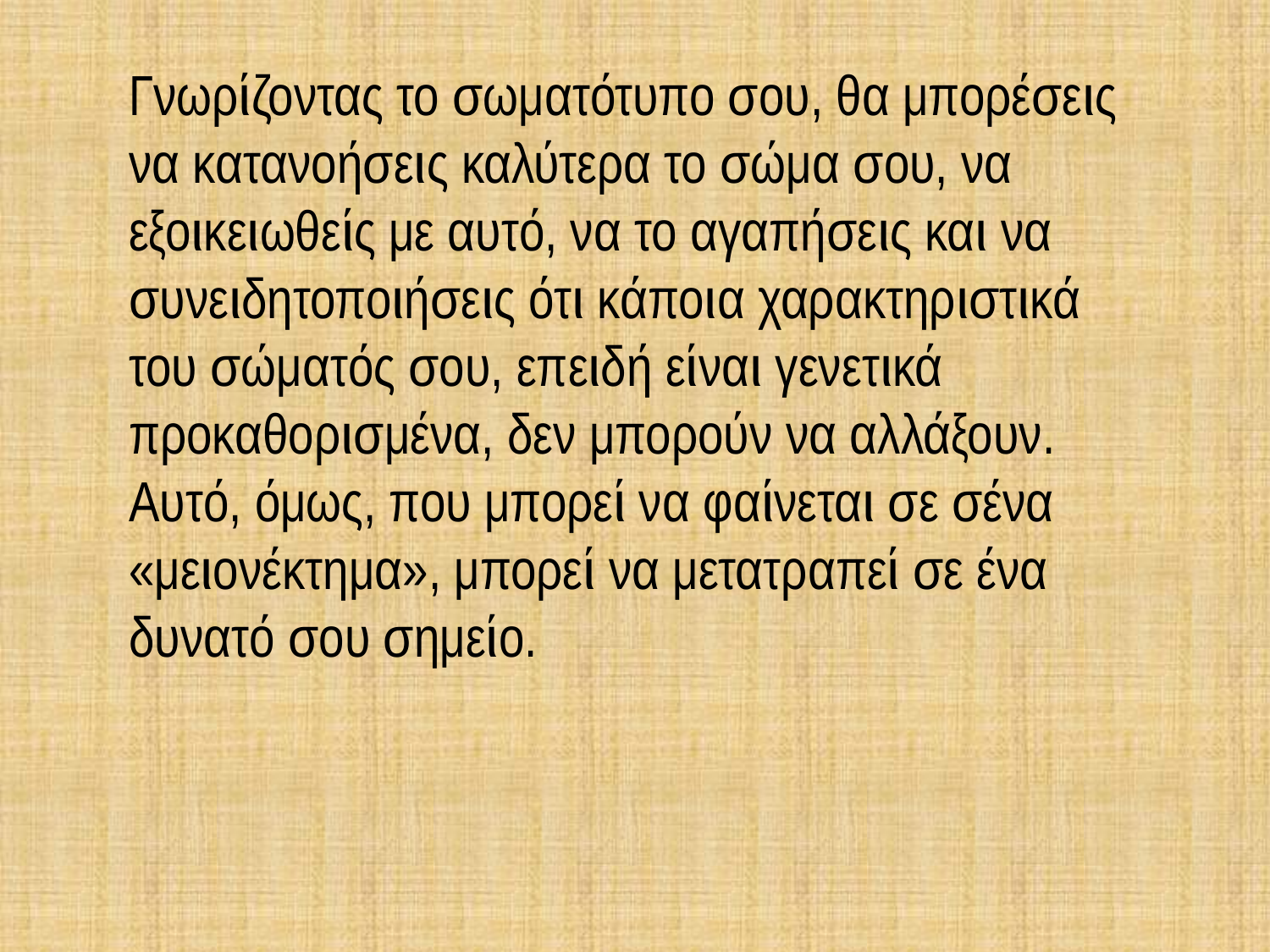

Γνωρίζοντας το σωματότυπο σου, θα μπορέσεις να κατανοήσεις καλύτερα το σώμα σου, να εξοικειωθείς με αυτό, να το αγαπήσεις και να συνειδητοποιήσεις ότι κάποια χαρακτηριστικά του σώματός σου, επειδή είναι γενετικά προκαθορισμένα, δεν μπορούν να αλλάξουν. Αυτό, όμως, που μπορεί να φαίνεται σε σένα «μειονέκτημα», μπορεί να μετατραπεί σε ένα δυνατό σου σημείο.